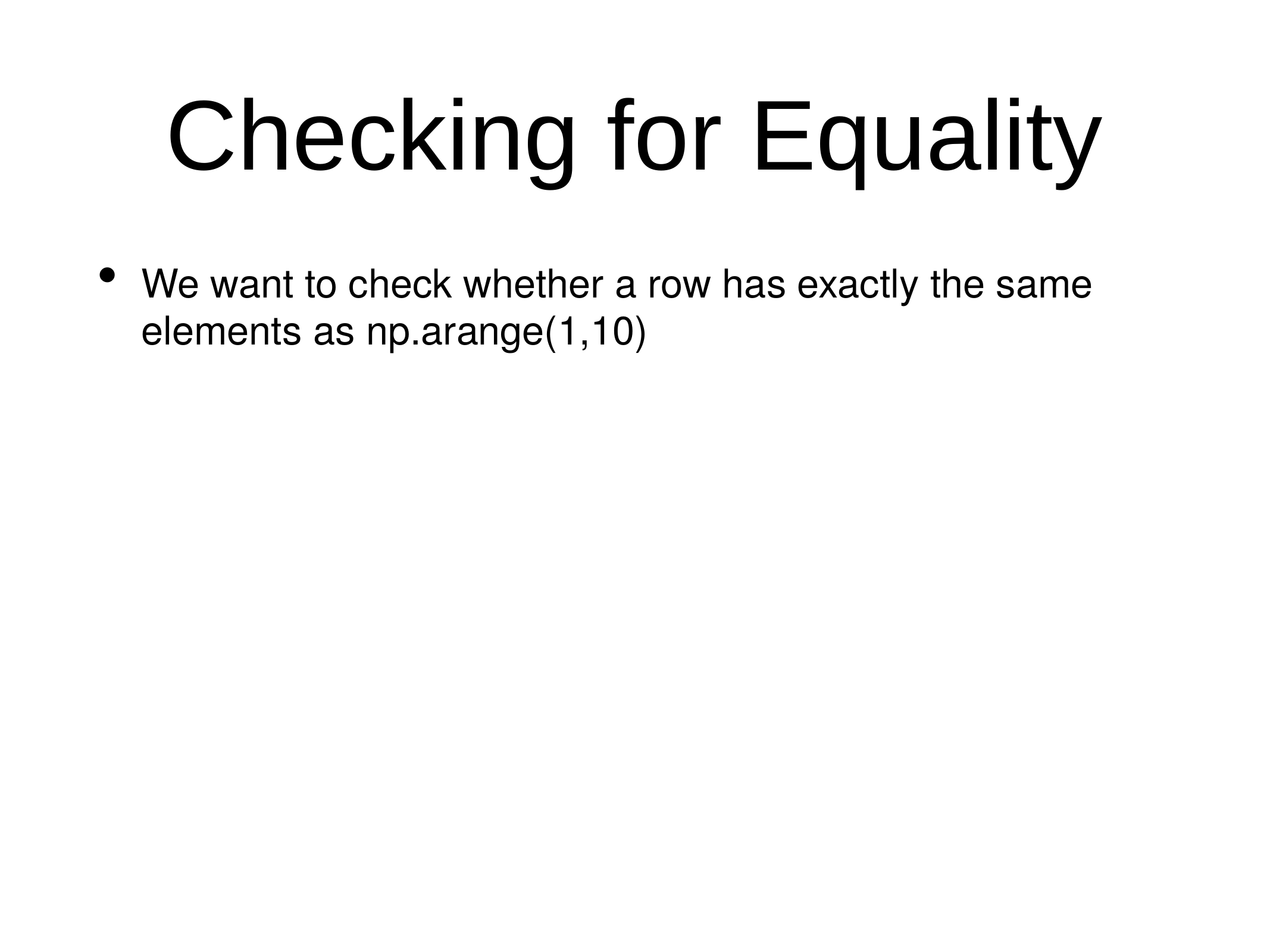

# Checking for Equality
We want to check whether a row has exactly the same elements as np.arange(1,10)